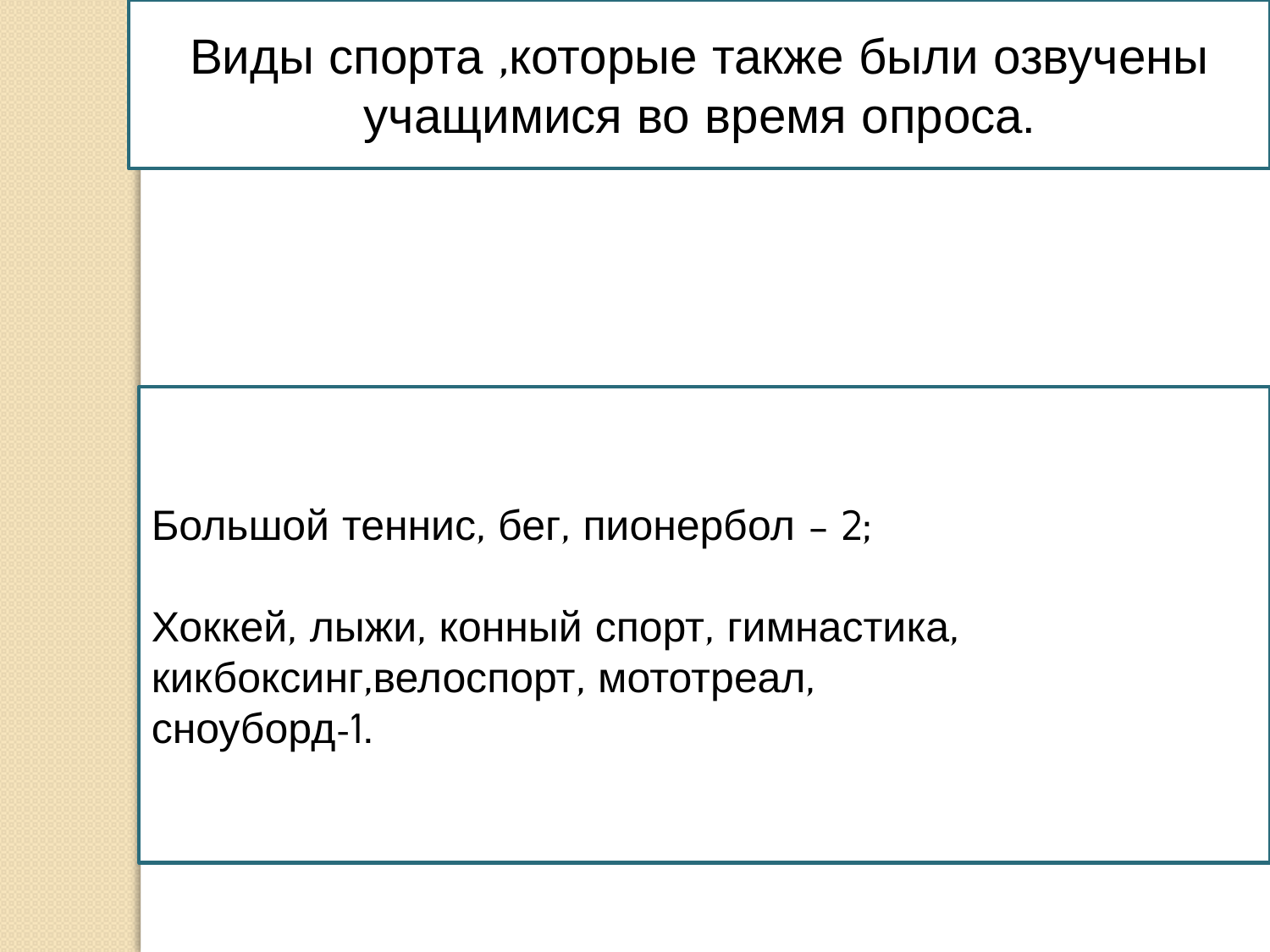

Виды спорта ,которые также были озвучены учащимися во время опроса.
Большой теннис, бег, пионербол – 2;

Хоккей, лыжи, конный спорт, гимнастика, кикбоксинг,велоспорт, мототреал,
сноуборд-1.